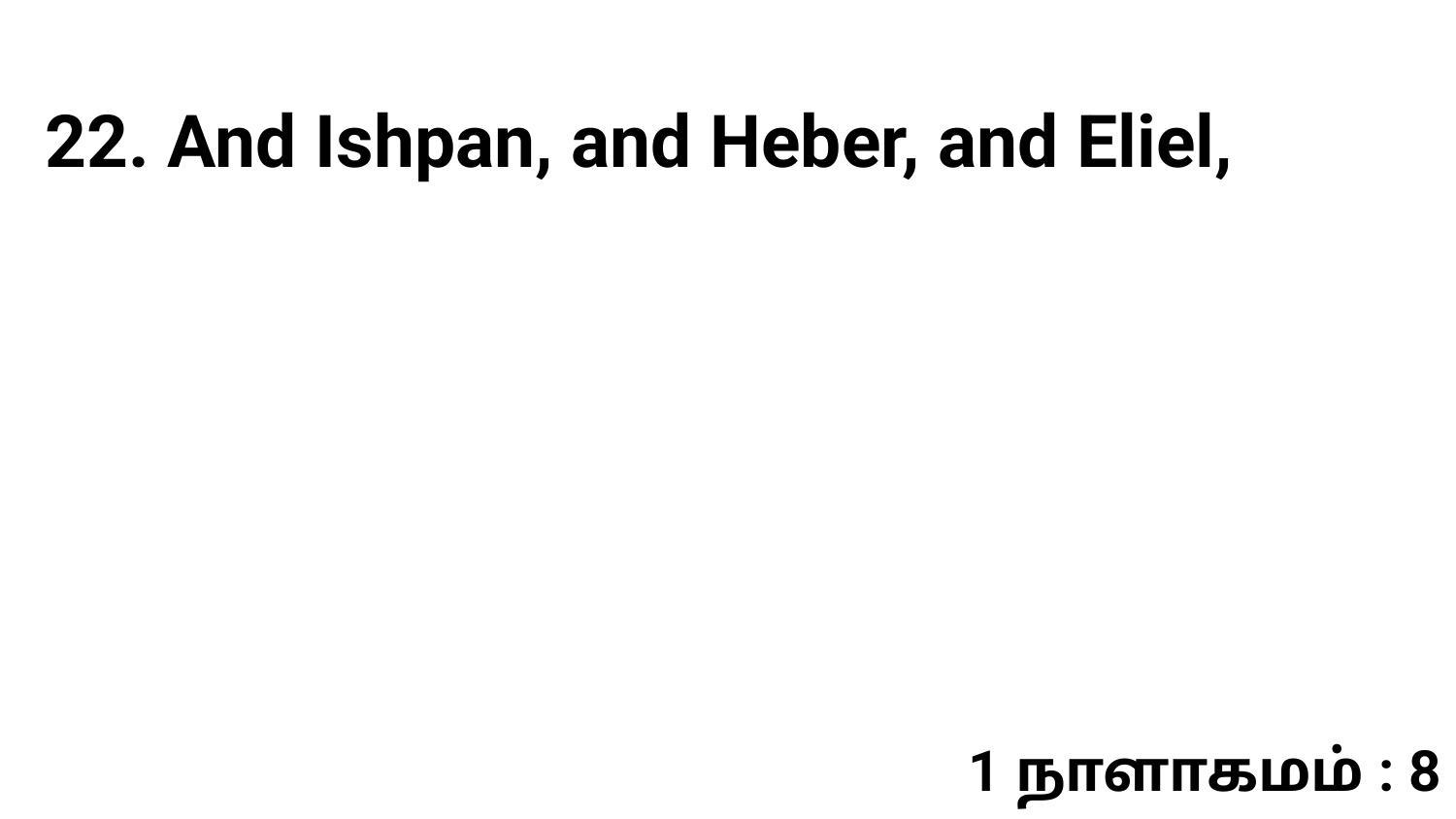

22. And Ishpan, and Heber, and Eliel,
1 நாளாகமம் : 8